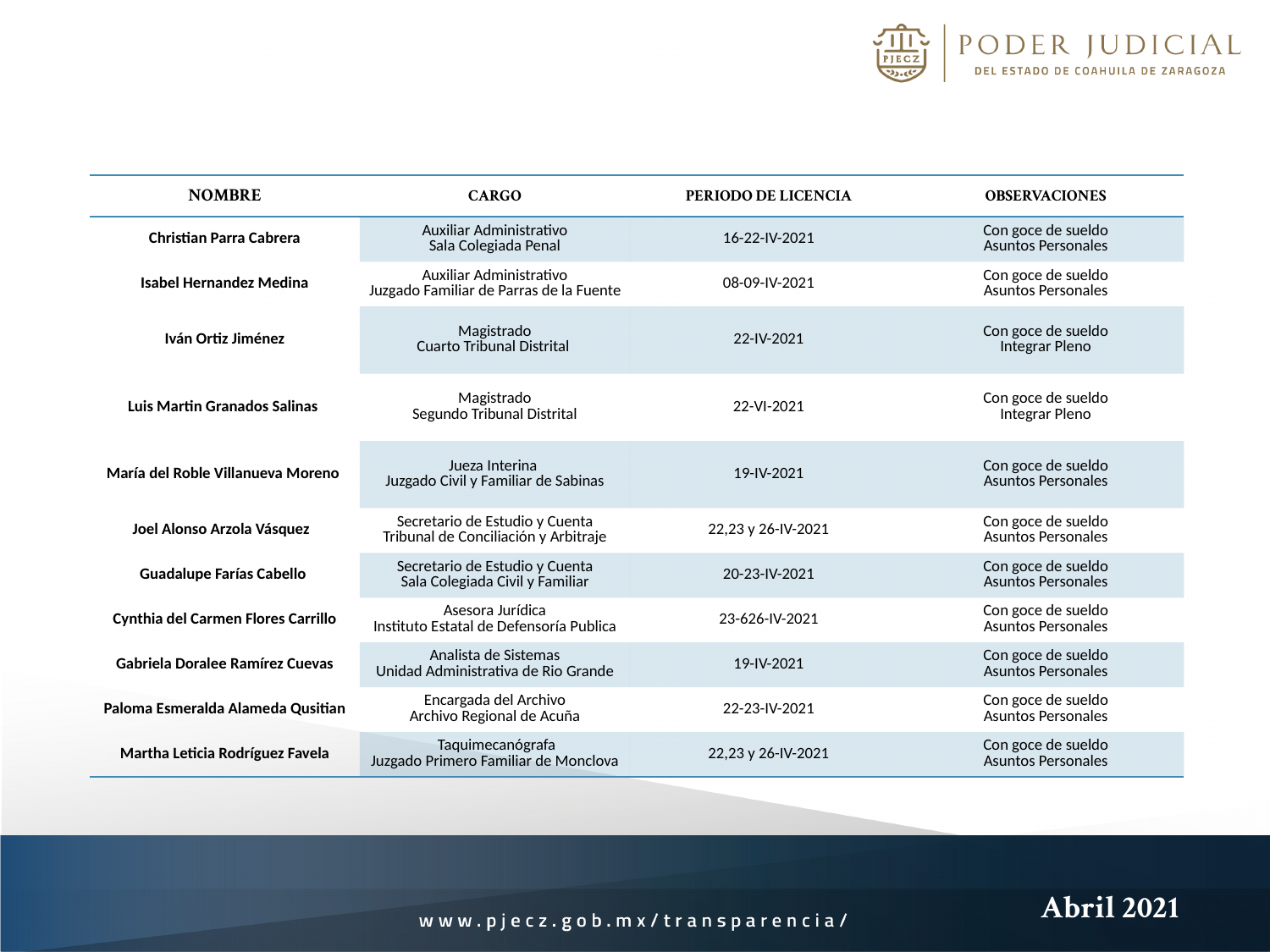

| NOMBRE | CARGO | PERIODO DE LICENCIA | OBSERVACIONES |
| --- | --- | --- | --- |
| Christian Parra Cabrera | Auxiliar Administrativo Sala Colegiada Penal | 16-22-IV-2021 | Con goce de sueldo Asuntos Personales |
| Isabel Hernandez Medina | Auxiliar Administrativo Juzgado Familiar de Parras de la Fuente | 08-09-IV-2021 | Con goce de sueldo Asuntos Personales |
| Iván Ortiz Jiménez | Magistrado Cuarto Tribunal Distrital | 22-IV-2021 | Con goce de sueldo Integrar Pleno |
| Luis Martin Granados Salinas | Magistrado Segundo Tribunal Distrital | 22-VI-2021 | Con goce de sueldo Integrar Pleno |
| María del Roble Villanueva Moreno | Jueza Interina Juzgado Civil y Familiar de Sabinas | 19-IV-2021 | Con goce de sueldo Asuntos Personales |
| Joel Alonso Arzola Vásquez | Secretario de Estudio y Cuenta Tribunal de Conciliación y Arbitraje | 22,23 y 26-IV-2021 | Con goce de sueldo Asuntos Personales |
| Guadalupe Farías Cabello | Secretario de Estudio y Cuenta Sala Colegiada Civil y Familiar | 20-23-IV-2021 | Con goce de sueldo Asuntos Personales |
| Cynthia del Carmen Flores Carrillo | Asesora Jurídica Instituto Estatal de Defensoría Publica | 23-626-IV-2021 | Con goce de sueldo Asuntos Personales |
| Gabriela Doralee Ramírez Cuevas | Analista de Sistemas Unidad Administrativa de Rio Grande | 19-IV-2021 | Con goce de sueldo Asuntos Personales |
| Paloma Esmeralda Alameda Qusitian | Encargada del Archivo Archivo Regional de Acuña | 22-23-IV-2021 | Con goce de sueldo Asuntos Personales |
| Martha Leticia Rodríguez Favela | Taquimecanógrafa Juzgado Primero Familiar de Monclova | 22,23 y 26-IV-2021 | Con goce de sueldo Asuntos Personales |
Abril 2021